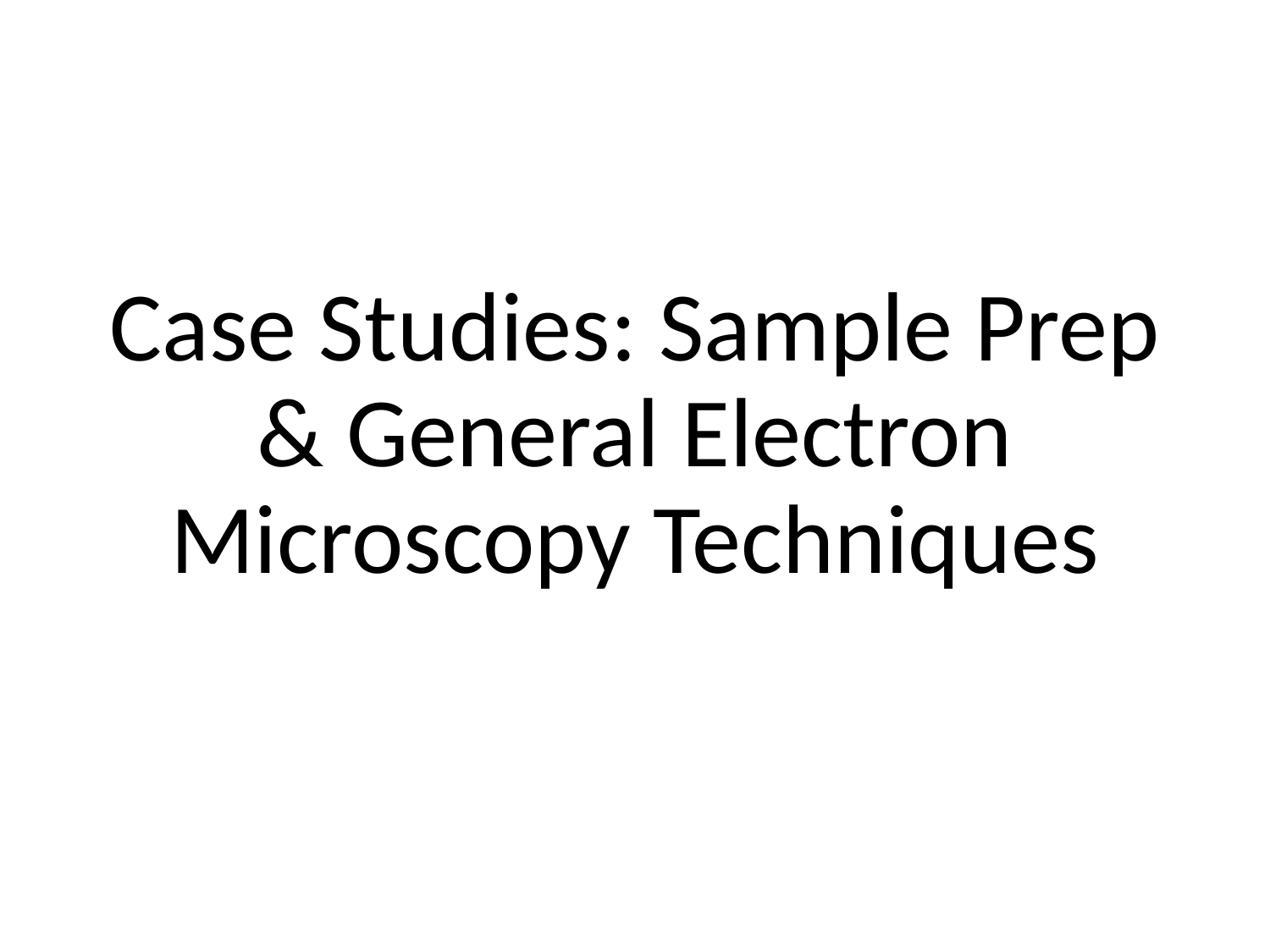

# Case Studies: Sample Prep & General Electron Microscopy Techniques